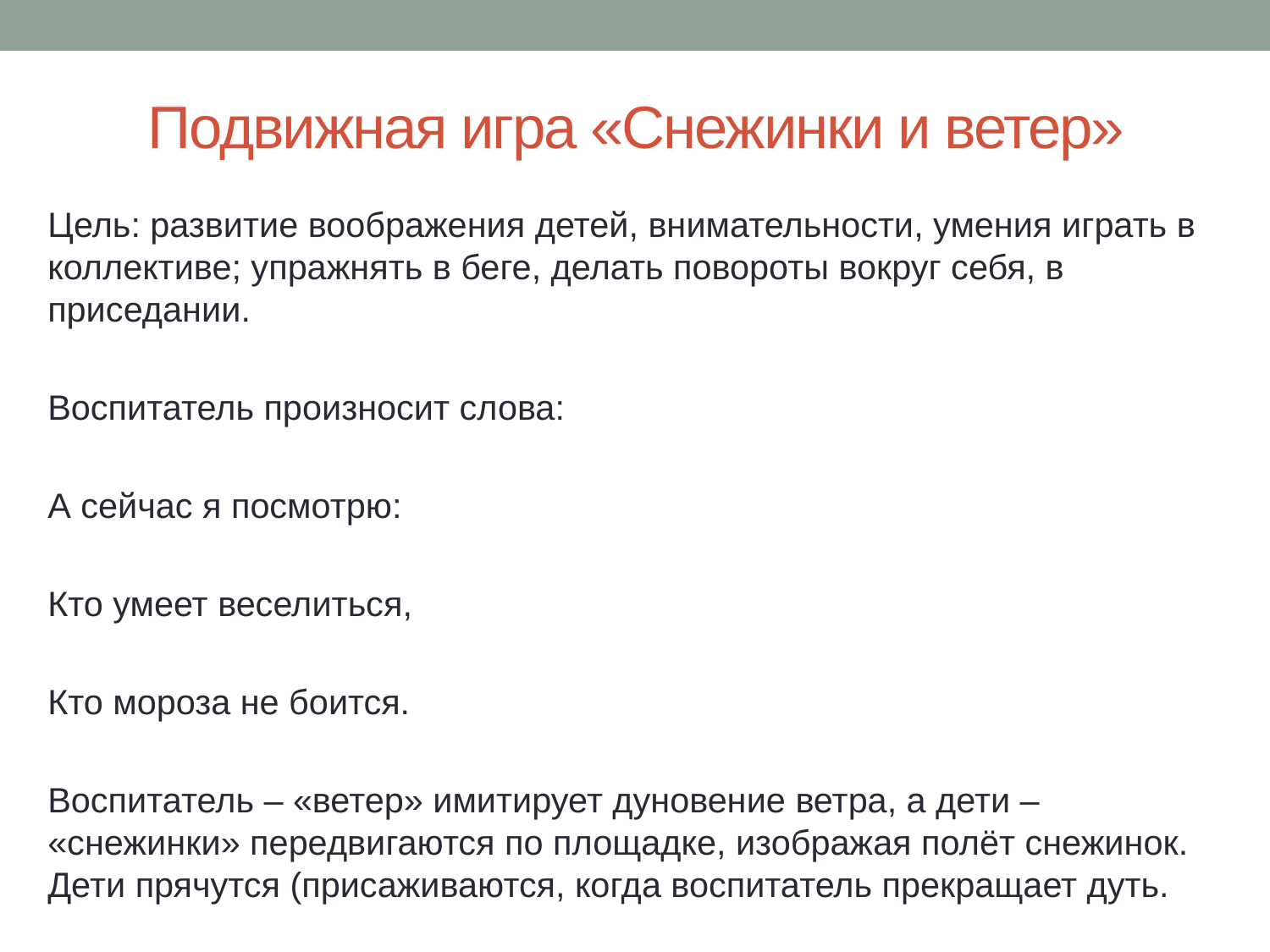

# Подвижная игра «Снежинки и ветер»
Цель: развитие воображения детей, внимательности, умения играть в коллективе; упражнять в беге, делать повороты вокруг себя, в приседании.

Воспитатель произносит слова:

А сейчас я посмотрю:

Кто умеет веселиться,

Кто мороза не боится.

Воспитатель – «ветер» имитирует дуновение ветра, а дети – «снежинки» передвигаются по площадке, изображая полёт снежинок. Дети прячутся (присаживаются, когда воспитатель прекращает дуть.